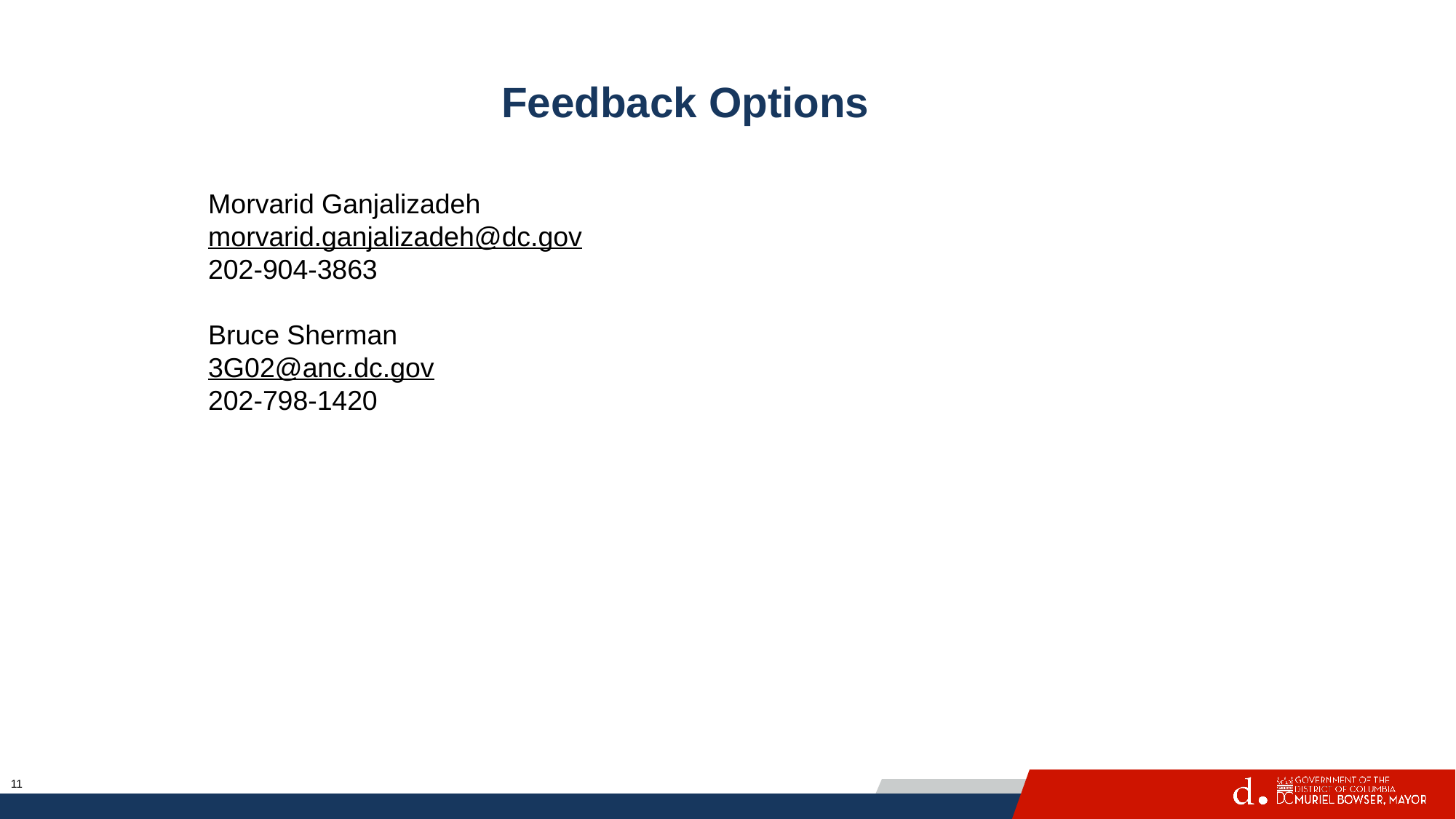

Feedback Options
Morvarid Ganjalizadeh
morvarid.ganjalizadeh@dc.gov
202-904-3863

Bruce Sherman
3G02@anc.dc.gov
202-798-1420